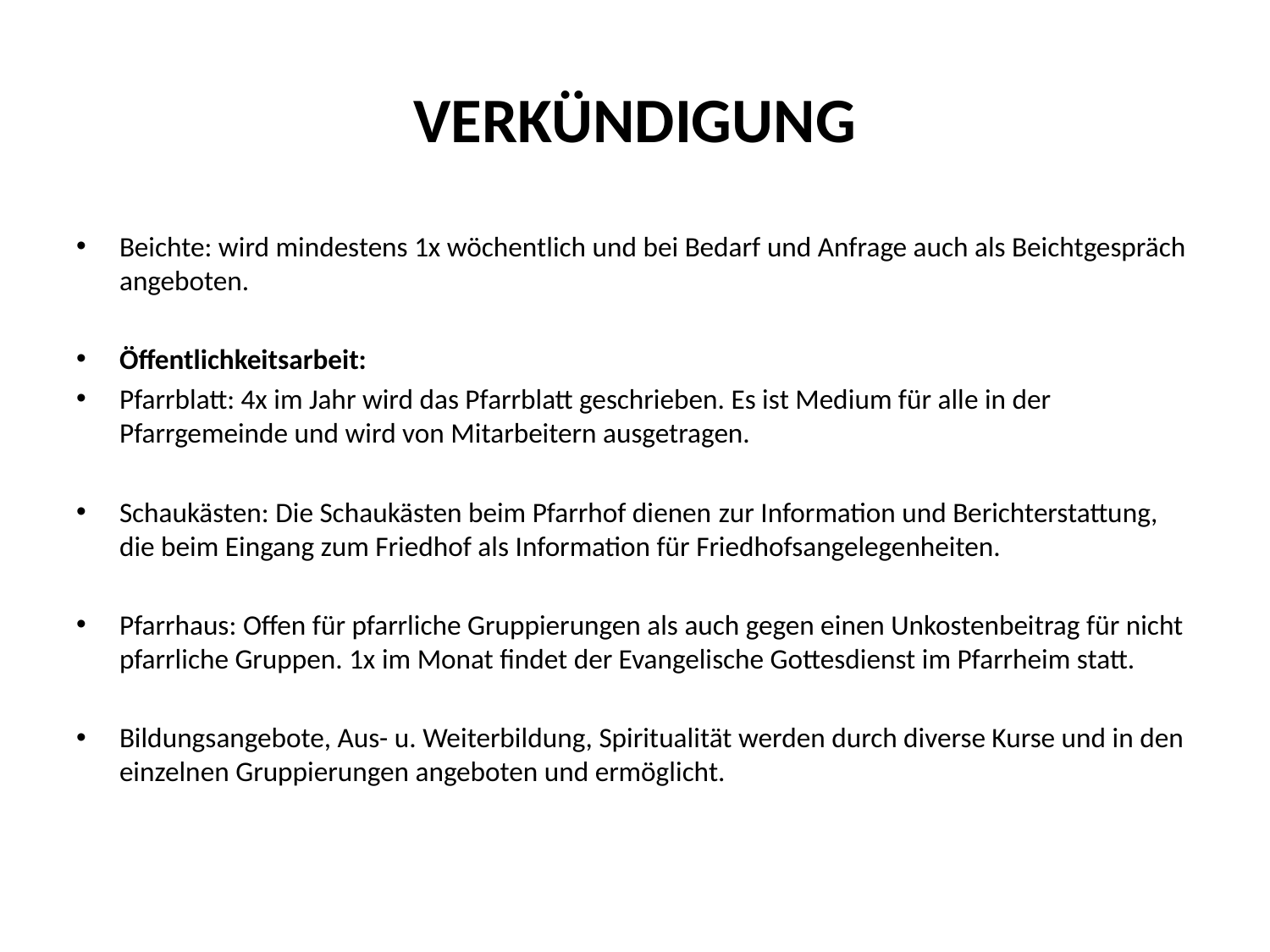

# VERKÜNDIGUNG
Beichte: wird mindestens 1x wöchentlich und bei Bedarf und Anfrage auch als Beichtgespräch angeboten.

Öffentlichkeitsarbeit:
Pfarrblatt: 4x im Jahr wird das Pfarrblatt geschrieben. Es ist Medium für alle in der Pfarrgemeinde und wird von Mitarbeitern ausgetragen.

Schaukästen: Die Schaukästen beim Pfarrhof dienen zur Information und Berichterstattung, die beim Eingang zum Friedhof als Information für Friedhofsangelegenheiten.

Pfarrhaus: Offen für pfarrliche Gruppierungen als auch gegen einen Unkostenbeitrag für nicht pfarrliche Gruppen. 1x im Monat findet der Evangelische Gottesdienst im Pfarrheim statt.

Bildungsangebote, Aus- u. Weiterbildung, Spiritualität werden durch diverse Kurse und in den einzelnen Gruppierungen angeboten und ermöglicht.